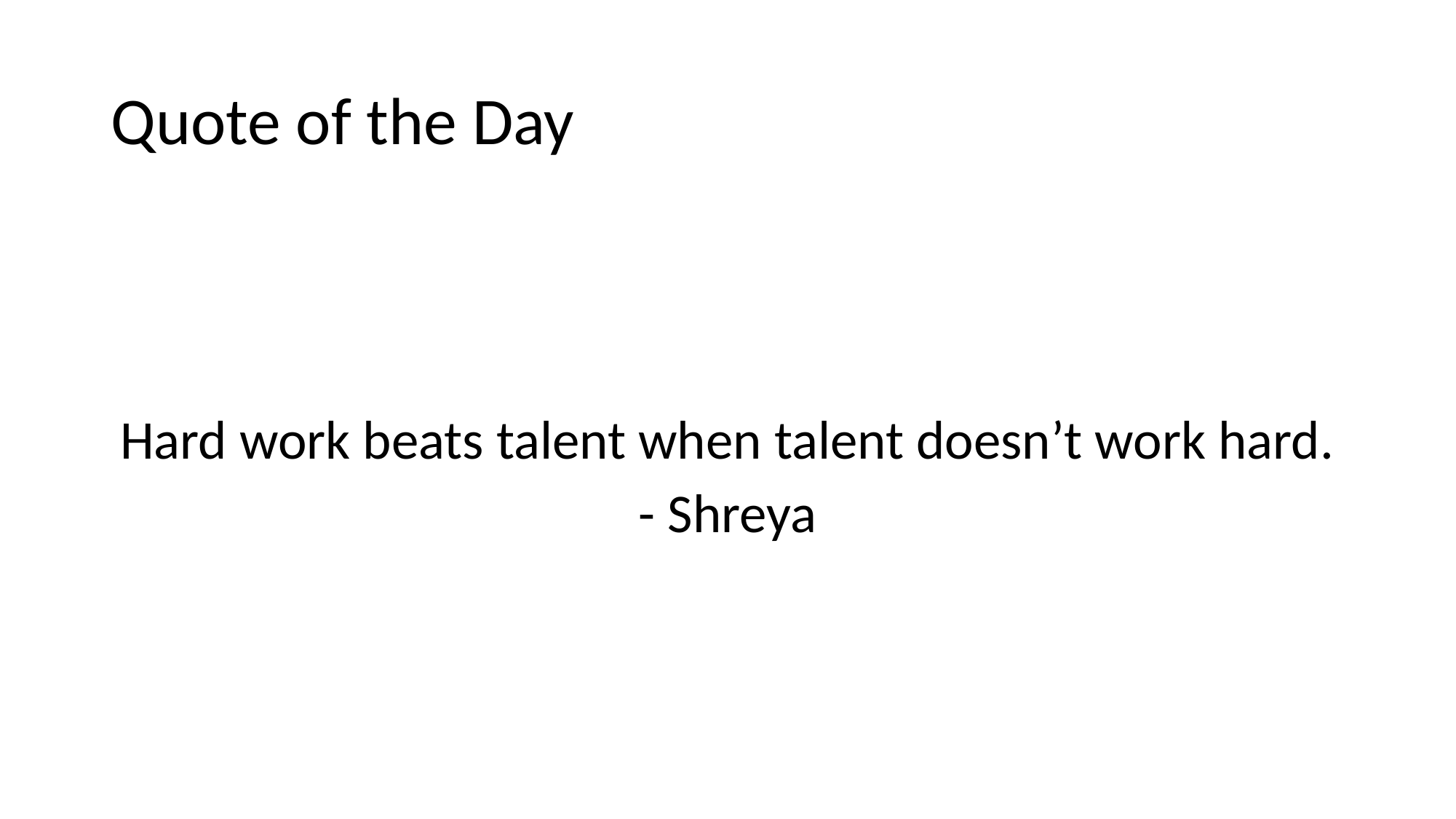

# Quote of the Day

Hard work beats talent when talent doesn’t work hard.
- Shreya